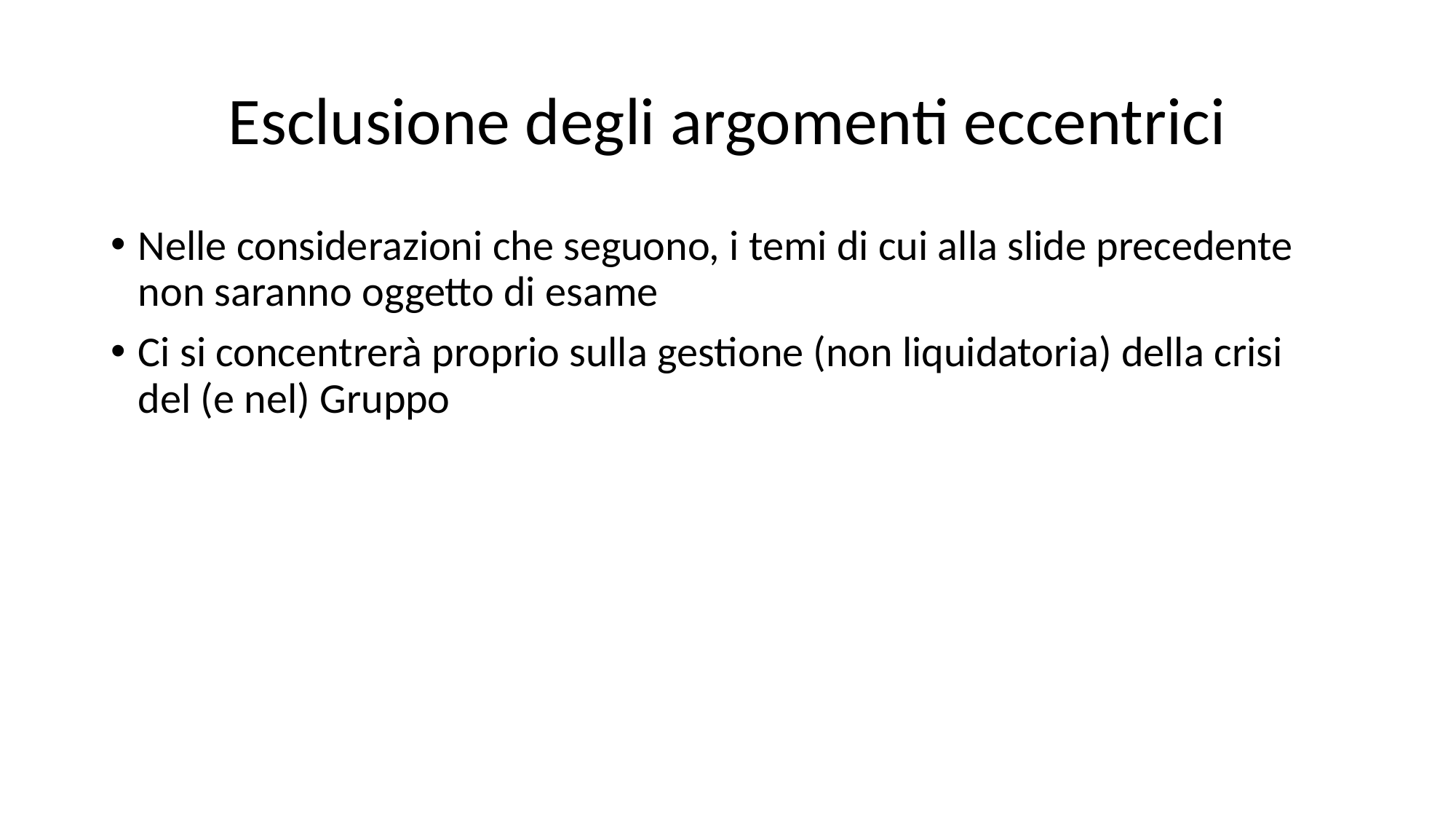

# Esclusione degli argomenti eccentrici
Nelle considerazioni che seguono, i temi di cui alla slide precedente non saranno oggetto di esame
Ci si concentrerà proprio sulla gestione (non liquidatoria) della crisi del (e nel) Gruppo